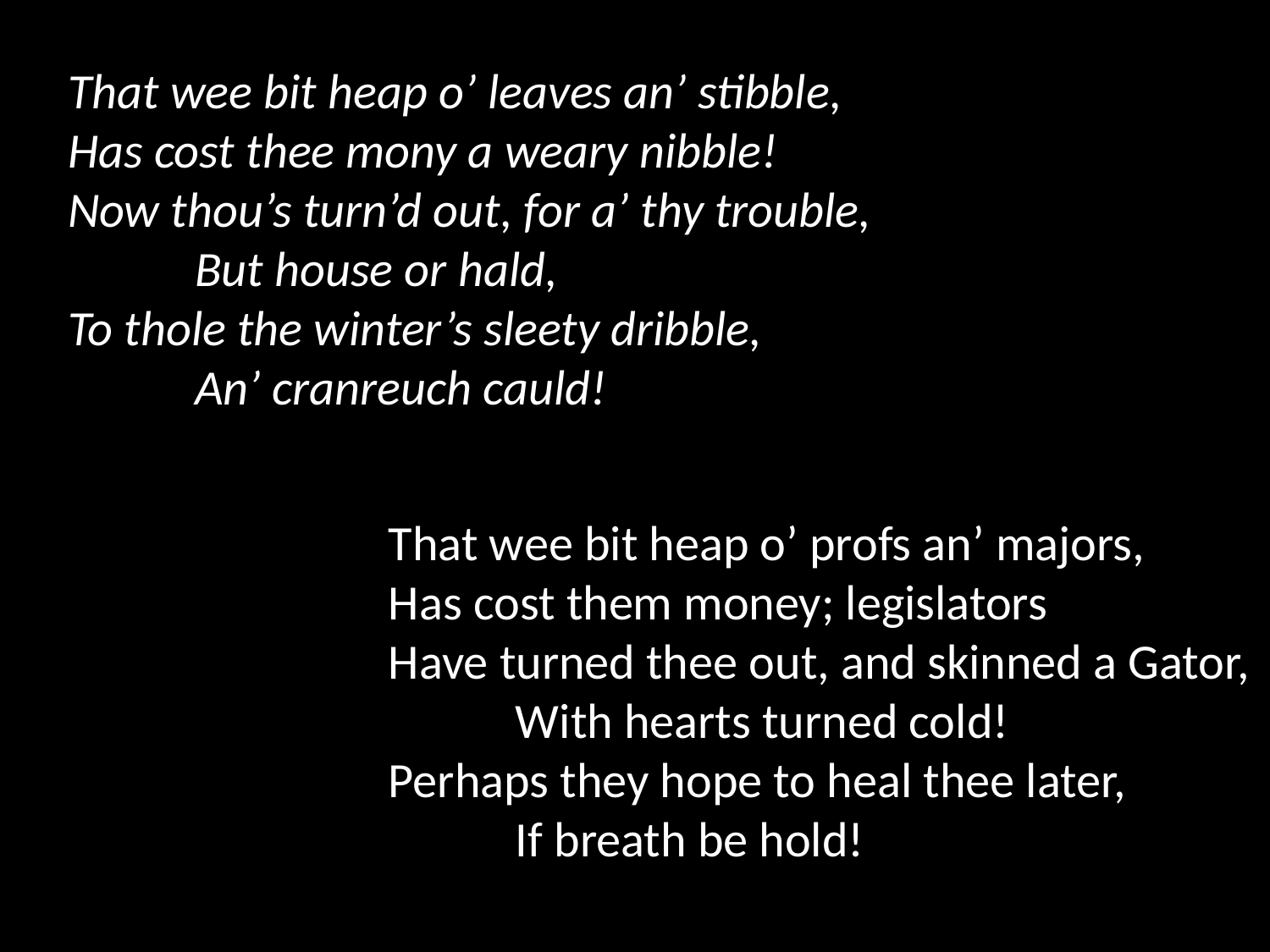

That wee bit heap o’ leaves an’ stibble,
Has cost thee mony a weary nibble!
Now thou’s turn’d out, for a’ thy trouble,
	But house or hald,
To thole the winter’s sleety dribble,
	An’ cranreuch cauld!
That wee bit heap o’ profs an’ majors,
Has cost them money; legislators
Have turned thee out, and skinned a Gator,
	With hearts turned cold!
Perhaps they hope to heal thee later,
	If breath be hold!